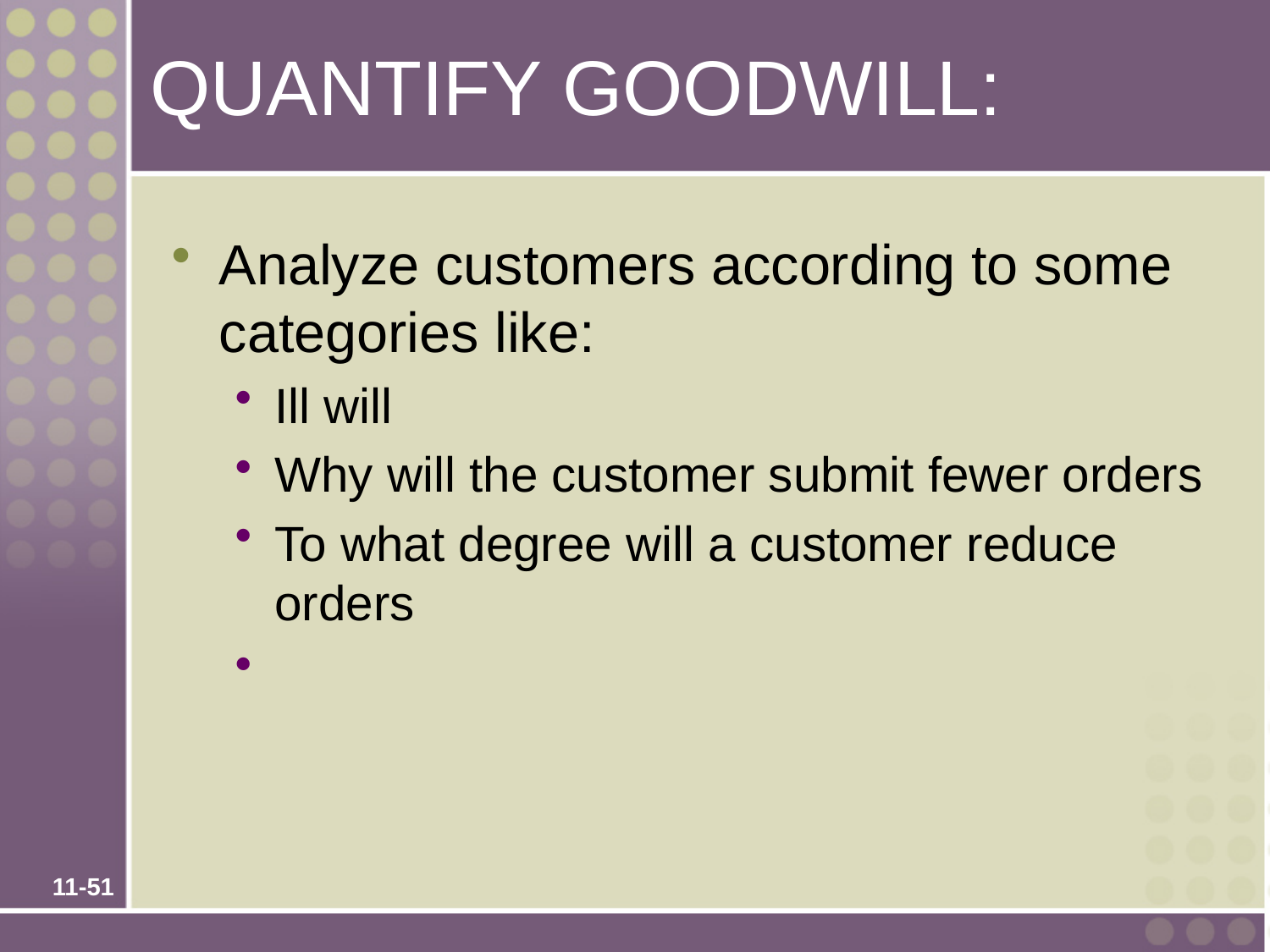

# QUANTIFY GOODWILL:
Analyze customers according to some categories like:
Ill will
Why will the customer submit fewer orders
To what degree will a customer reduce orders

11-51